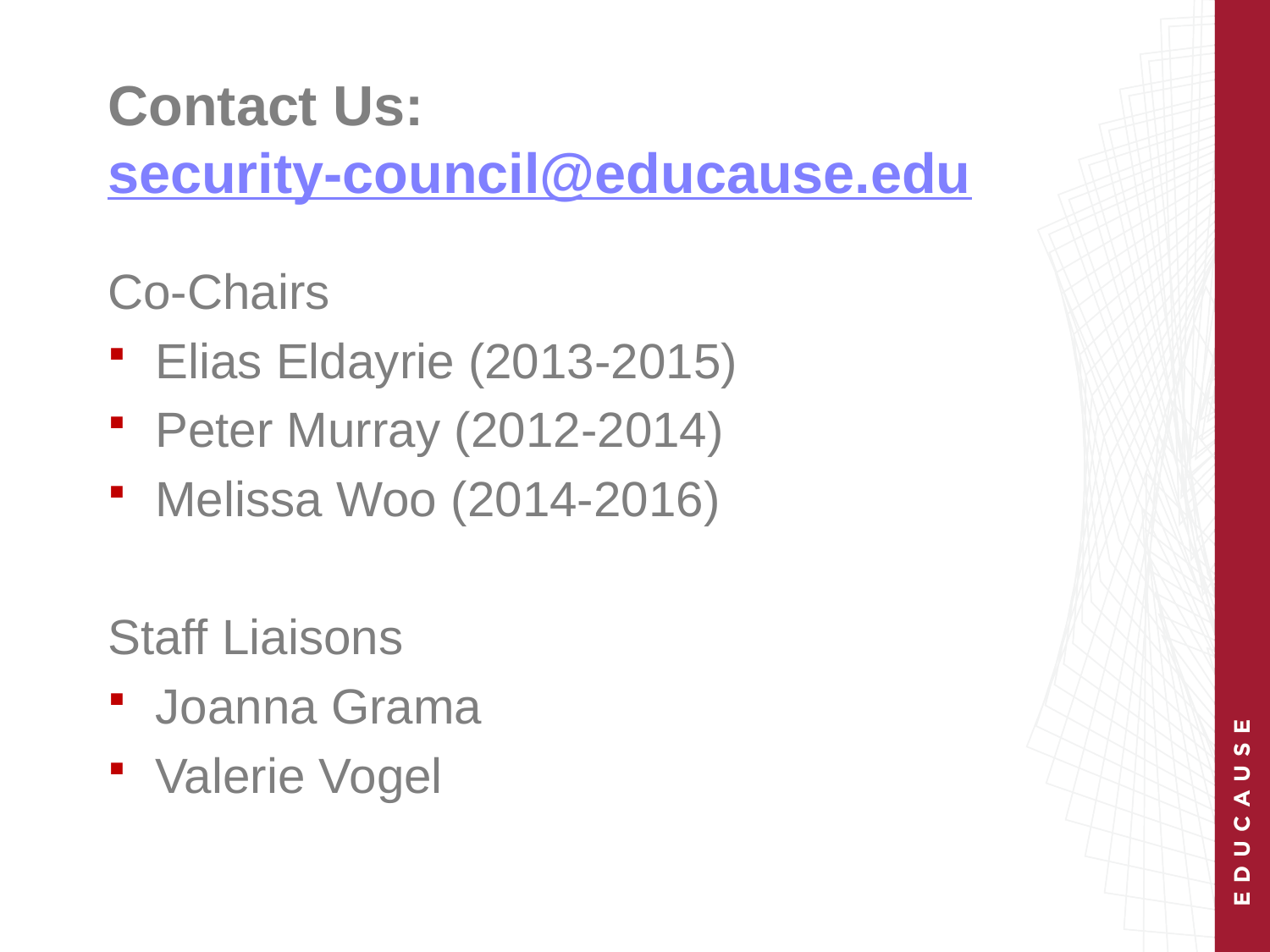

# Contact Us: security-council@educause.edu
Co-Chairs
Elias Eldayrie (2013-2015)
Peter Murray (2012-2014)
Melissa Woo (2014-2016)

Staff Liaisons
Joanna Grama
Valerie Vogel